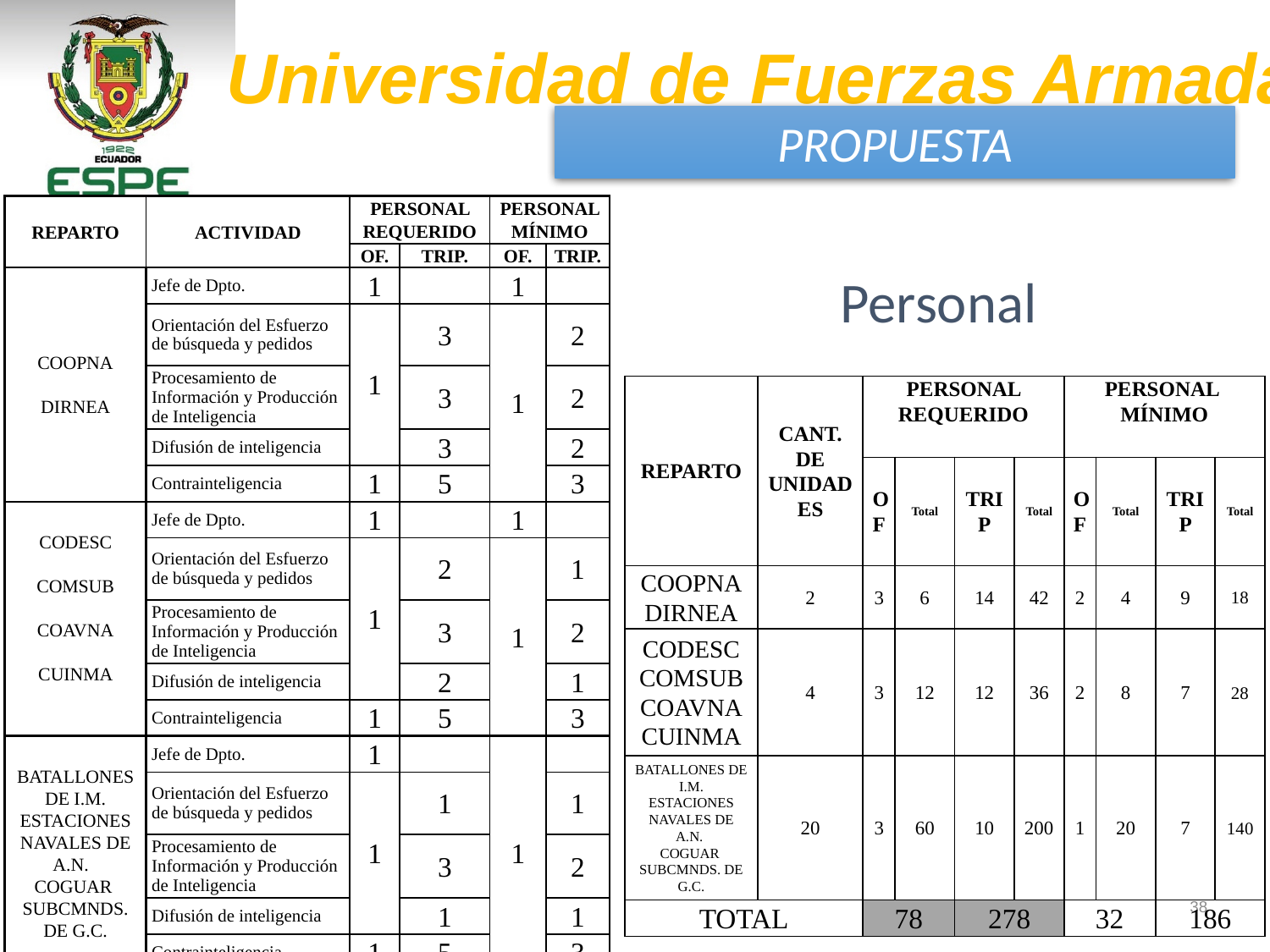

PROPUESTA
| REPARTO | ACTIVIDAD | PERSONAL REQUERIDO |  | PERSONAL MÍNIMO |  |
| --- | --- | --- | --- | --- | --- |
|  |  | OF. | TRIP. | OF. | TRIP. |
| COOPNA   DIRNEA | Jefe de Dpto. | 1 |  | 1 |  |
|  | Orientación del Esfuerzo de búsqueda y pedidos | 1 | 3 | 1 | 2 |
|  | Procesamiento de Información y Producción de Inteligencia |  | 3 |  | 2 |
|  | Difusión de inteligencia |  | 3 |  | 2 |
|  | Contrainteligencia | 1 | 5 |  | 3 |
| CODESC   COMSUB   COAVNA   CUINMA | Jefe de Dpto. | 1 |  | 1 |  |
|  | Orientación del Esfuerzo de búsqueda y pedidos | 1 | 2 | 1 | 1 |
|  | Procesamiento de Información y Producción de Inteligencia |  | 3 |  | 2 |
|  | Difusión de inteligencia |  | 2 |  | 1 |
|  | Contrainteligencia | 1 | 5 |  | 3 |
| BATALLONES DE I.M. ESTACIONES NAVALES DE A.N.   COGUAR SUBCMNDS. DE G.C. | Jefe de Dpto. | 1 |  | 1 |  |
|  | Orientación del Esfuerzo de búsqueda y pedidos | 1 | 1 |  | 1 |
|  | Procesamiento de Información y Producción de Inteligencia |  | 3 |  | 2 |
|  | Difusión de inteligencia |  | 1 |  | 1 |
|  | Contrainteligencia | 1 | 5 |  | 3 |
Personal
| REPARTO | CANT. DE UNIDADES | PERSONAL REQUERIDO |  |  |  | PERSONAL MÍNIMO |  |  |  |
| --- | --- | --- | --- | --- | --- | --- | --- | --- | --- |
|  |  | OF | Total | TRIP | Total | OF | Total | TRIP | Total |
| COOPNA DIRNEA | 2 | 3 | 6 | 14 | 42 | 2 | 4 | 9 | 18 |
| CODESC COMSUB COAVNA CUINMA | 4 | 3 | 12 | 12 | 36 | 2 | 8 | 7 | 28 |
| BATALLONES DE I.M. ESTACIONES NAVALES DE A.N. COGUAR SUBCMNDS. DE G.C. | 20 | 3 | 60 | 10 | 200 | 1 | 20 | 7 | 140 |
| TOTAL |  | 78 |  | 278 |  | 32 |  | 186 |  |
38